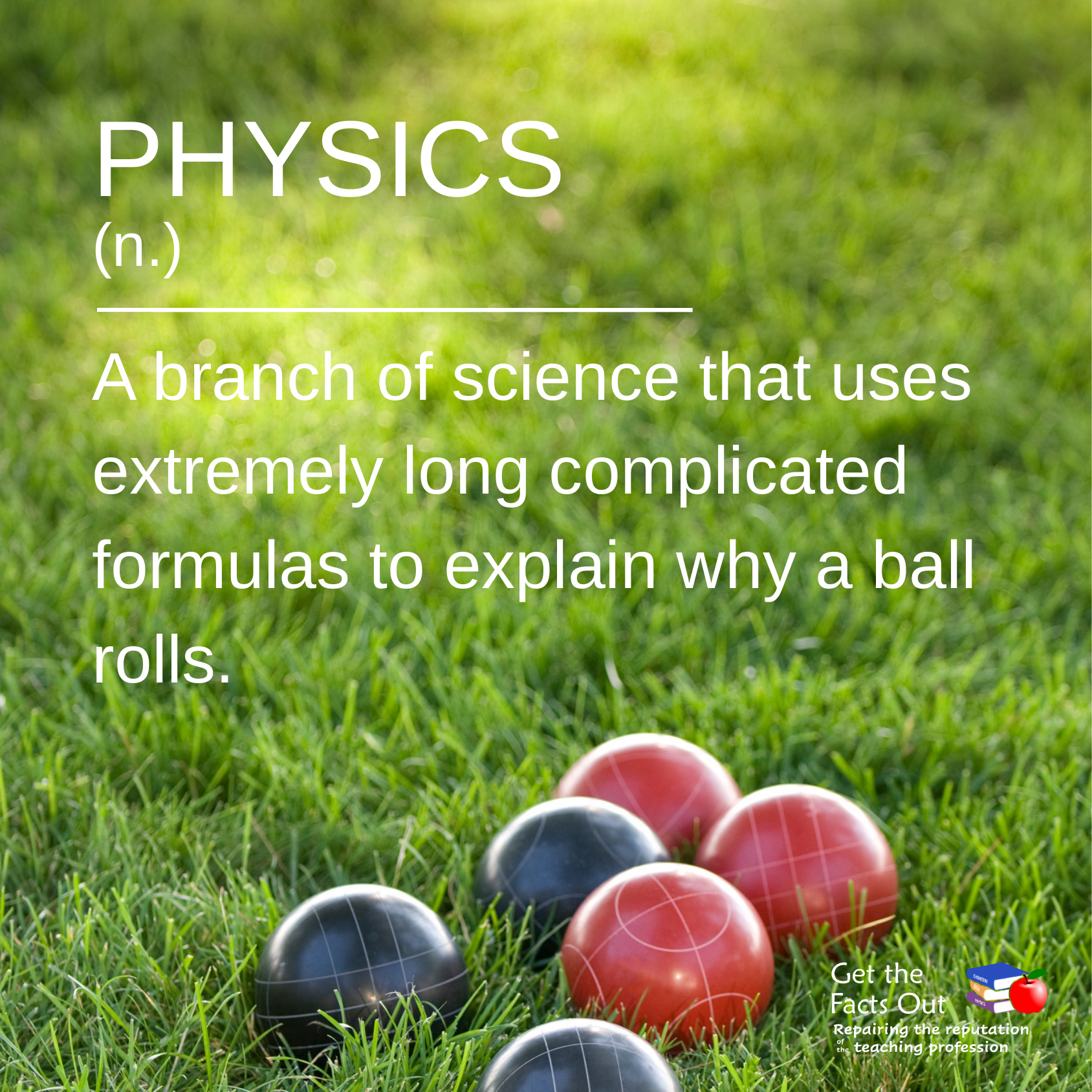

PHYSICS
(n.)

A branch of science that uses extremely long complicated formulas to explain why a ball rolls.